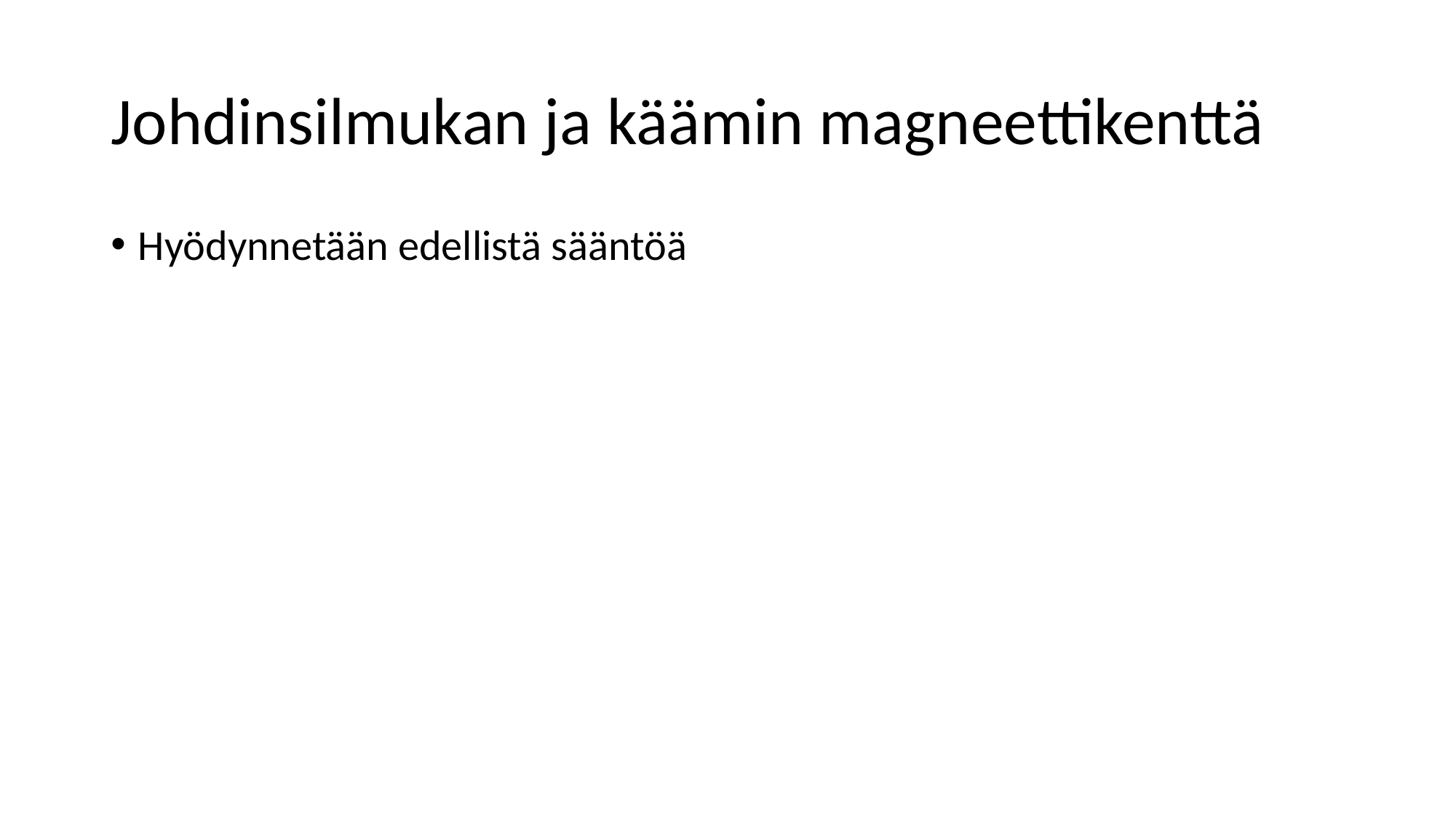

# Johdinsilmukan ja käämin magneettikenttä
Hyödynnetään edellistä sääntöä